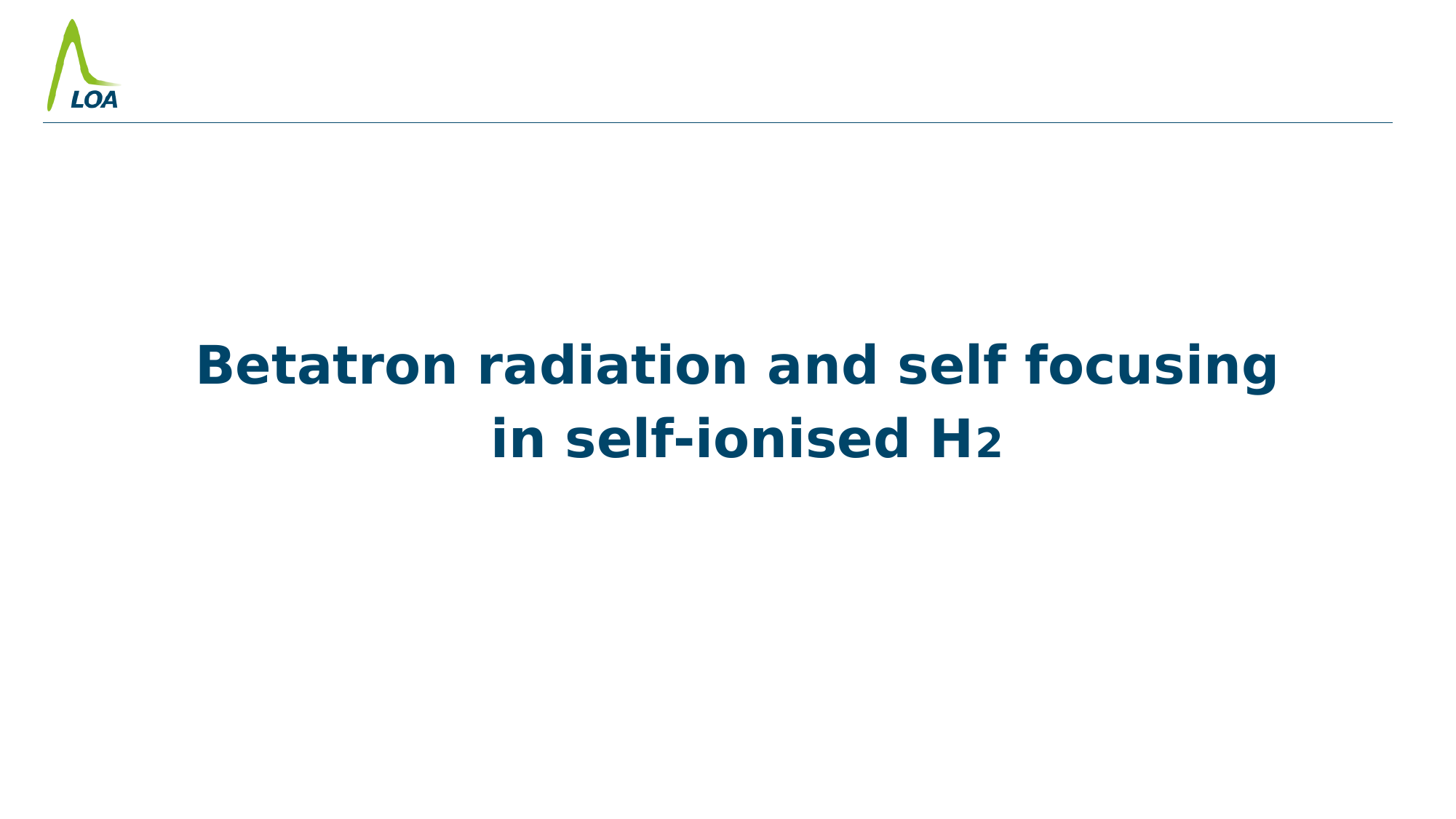

Betatron radiation and self focusing
in self-ionised H2